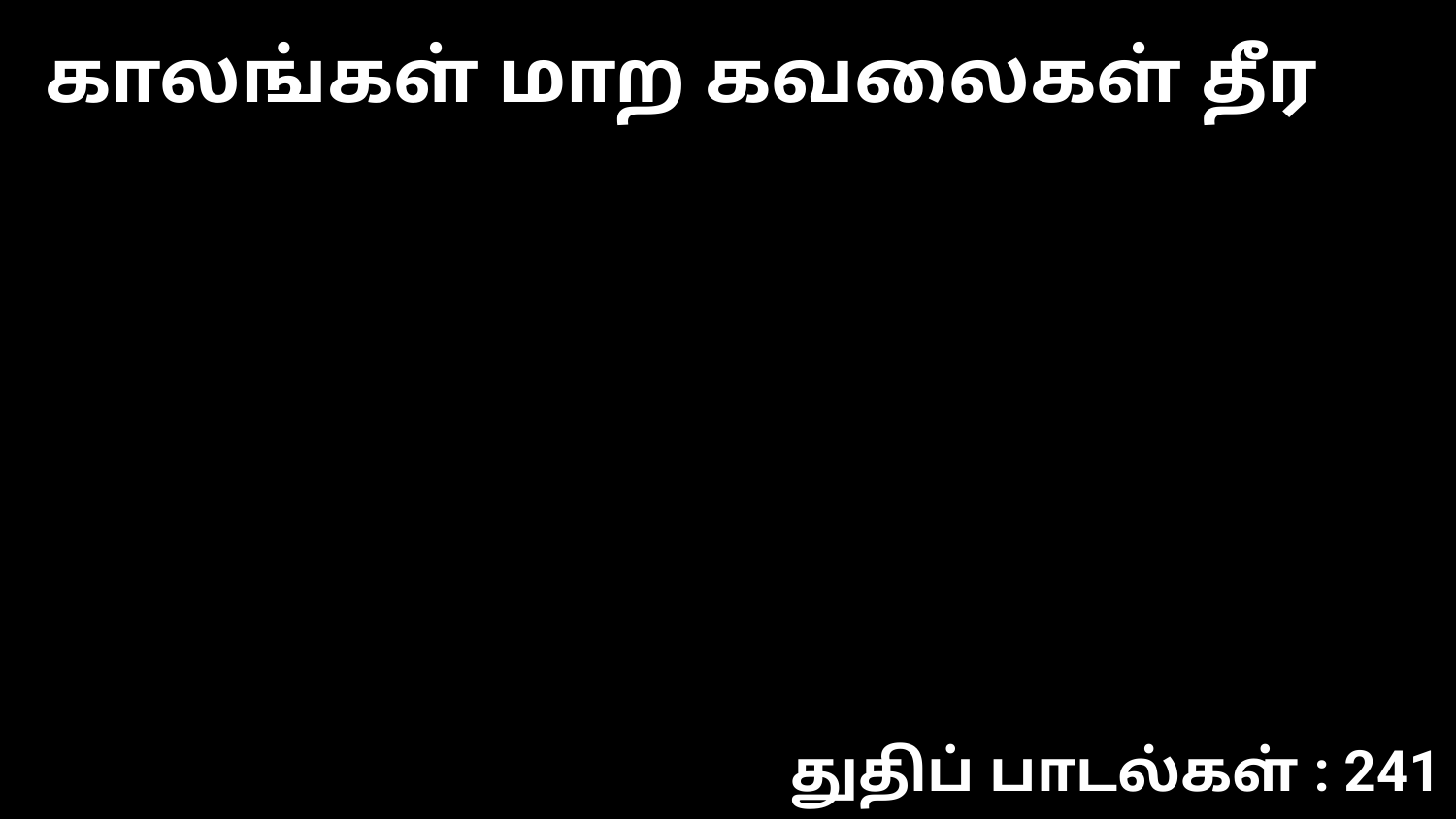

காலங்கள் மாற கவலைகள் தீர
துதிப் பாடல்கள் : 241